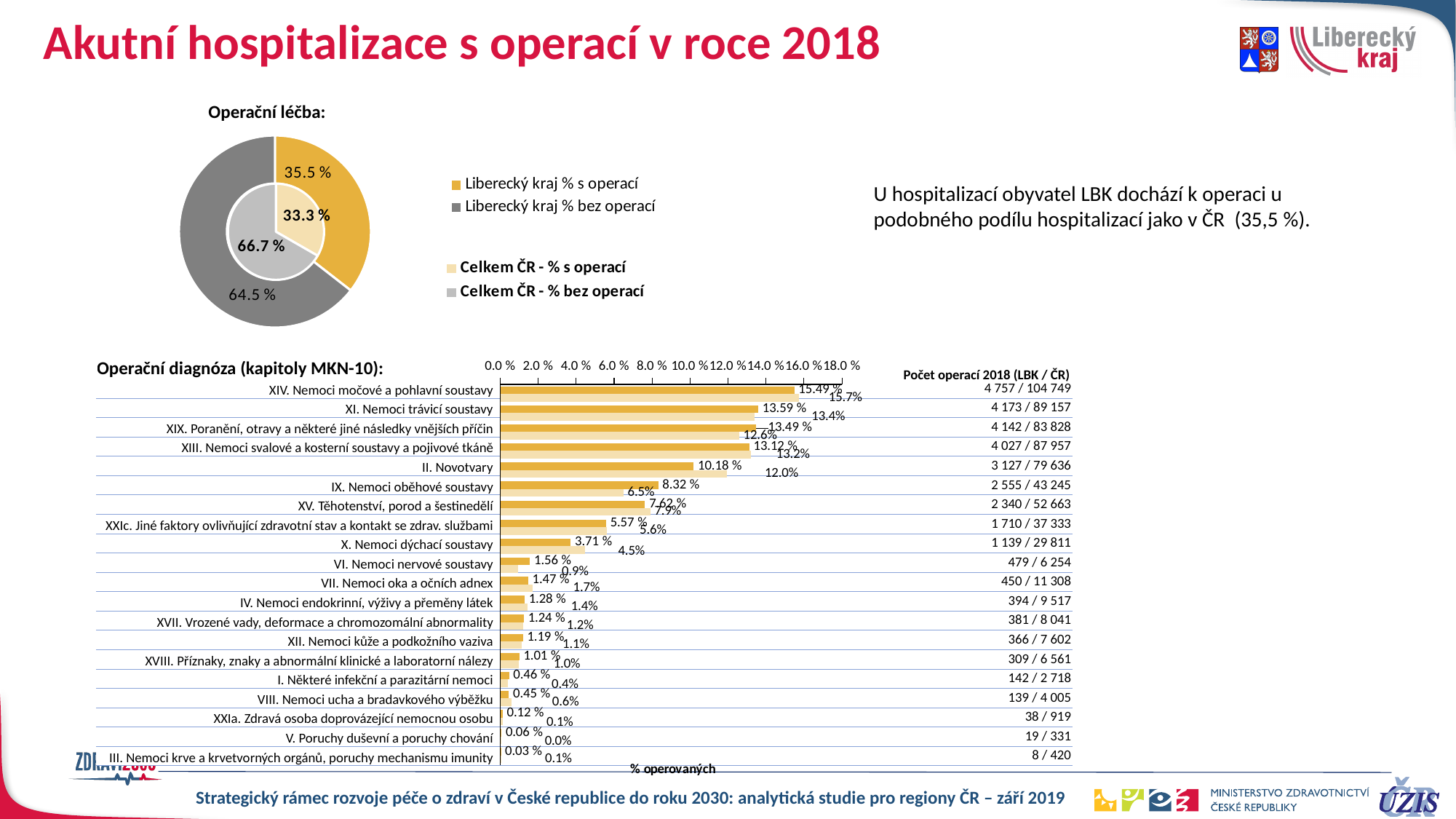

# Akutní hospitalizace s operací v roce 2018
Operační léčba:

### Chart

| Category | Podíl |
|---|---|
| Liberecký kraj % s operací | 0.35517305200814364 |
| Liberecký kraj % bez operací | 0.6448269479918564 |

### Chart

| Category | Podíl |
|---|---|
| Celkem ČR - % s operací | 0.33324047060894774 |
| Celkem ČR - % bez operací | 0.6667595293910522 |
U hospitalizací obyvatel LBK dochází k operaci u  podobného podílu hospitalizací jako v ČR  (35,5 %).

### Chart

| Category | Liberecký kraj | Celkem ČR |
|---|---|---|
| XIV. Nemoci močové a pohlavní soustavy | 0.15493095362167797 | 0.15721704414126406 |
| XI. Nemoci trávicí soustavy | 0.13591063053673788 | 0.13381511999639786 |
| XIX. Poranění, otravy a některé jiné následky vnějších příčin | 0.1349009900990099 | 0.12581686103231424 |
| XIII. Nemoci svalové a kosterní soustavy a pojivové tkáně | 0.13115554976550287 | 0.13201404835877348 |
| II. Novotvary | 0.10184340802501303 | 0.1195251174448797 |
| IX. Nemoci oběhové soustavy | 0.08321391349661282 | 0.06490611914088883 |
| XV. Těhotenství, porod a šestinedělí | 0.07621156852527358 | 0.07904152971017755 |
| XXIc. Jiné faktory ovlivňující zdravotní stav a kontakt se zdrav. službami | 0.055693069306930694 | 0.056032839539526015 |
| X. Nemoci dýchací soustavy | 0.037096143824908806 | 0.04474312215768382 |
| VI. Nemoci nervové soustavy | 0.01560057321521626 | 0.009386585018085761 |
| VII. Nemoci oka a očních adnex | 0.01465607087024492 | 0.016972098398547134 |
| IV. Nemoci endokrinní, výživy a přeměny látek | 0.012832204273058884 | 0.014283998979392738 |
| XVII. Vrozené vady, deformace a chromozomální abnormality | 0.012408806670140698 | 0.012068680865114744 |
| XII. Nemoci kůže a podkožního vaziva | 0.011920270974465868 | 0.011409788824350488 |
| XVIII. Příznaky, znaky a abnormální klinické a laboratorní nálezy | 0.010063835330901511 | 0.009847359178711334 |
| I. Některé infekční a parazitární nemoci | 0.00462480458572173 | 0.0040794272592192355 |
| VIII. Nemoci ucha a bradavkového výběžku | 0.004527097446586764 | 0.00601107659057139 |
| XXIa. Zdravá osoba doprovázející nemocnou osobu | 0.0012376237623762376 | 0.0013793206958140093 |
| V. Poruchy duševní a poruchy chování | 0.0006188118811881188 | 0.00049679559337806 |
| III. Nemoci krve a krvetvorných orgánů, poruchy mechanismu imunity | 0.0002605523710265763 | 0.0006303750731685353 |
| Operační diagnóza (kapitoly MKN-10): |  |  |
| --- | --- | --- |
| XIV. Nemoci močové a pohlavní soustavy |  | 4 757 / 104 749 |
| XI. Nemoci trávicí soustavy |  | 4 173 / 89 157 |
| XIX. Poranění, otravy a některé jiné následky vnějších příčin |  | 4 142 / 83 828 |
| XIII. Nemoci svalové a kosterní soustavy a pojivové tkáně |  | 4 027 / 87 957 |
| II. Novotvary |  | 3 127 / 79 636 |
| IX. Nemoci oběhové soustavy |  | 2 555 / 43 245 |
| XV. Těhotenství, porod a šestinedělí |  | 2 340 / 52 663 |
| XXIc. Jiné faktory ovlivňující zdravotní stav a kontakt se zdrav. službami |  | 1 710 / 37 333 |
| X. Nemoci dýchací soustavy |  | 1 139 / 29 811 |
| VI. Nemoci nervové soustavy |  | 479 / 6 254 |
| VII. Nemoci oka a očních adnex |  | 450 / 11 308 |
| IV. Nemoci endokrinní, výživy a přeměny látek |  | 394 / 9 517 |
| XVII. Vrozené vady, deformace a chromozomální abnormality |  | 381 / 8 041 |
| XII. Nemoci kůže a podkožního vaziva |  | 366 / 7 602 |
| XVIII. Příznaky, znaky a abnormální klinické a laboratorní nálezy |  | 309 / 6 561 |
| I. Některé infekční a parazitární nemoci |  | 142 / 2 718 |
| VIII. Nemoci ucha a bradavkového výběžku |  | 139 / 4 005 |
| XXIa. Zdravá osoba doprovázející nemocnou osobu |  | 38 / 919 |
| V. Poruchy duševní a poruchy chování |  | 19 / 331 |
| III. Nemoci krve a krvetvorných orgánů, poruchy mechanismu imunity |  | 8 / 420 |
Počet operací 2018 (LBK / ČR)